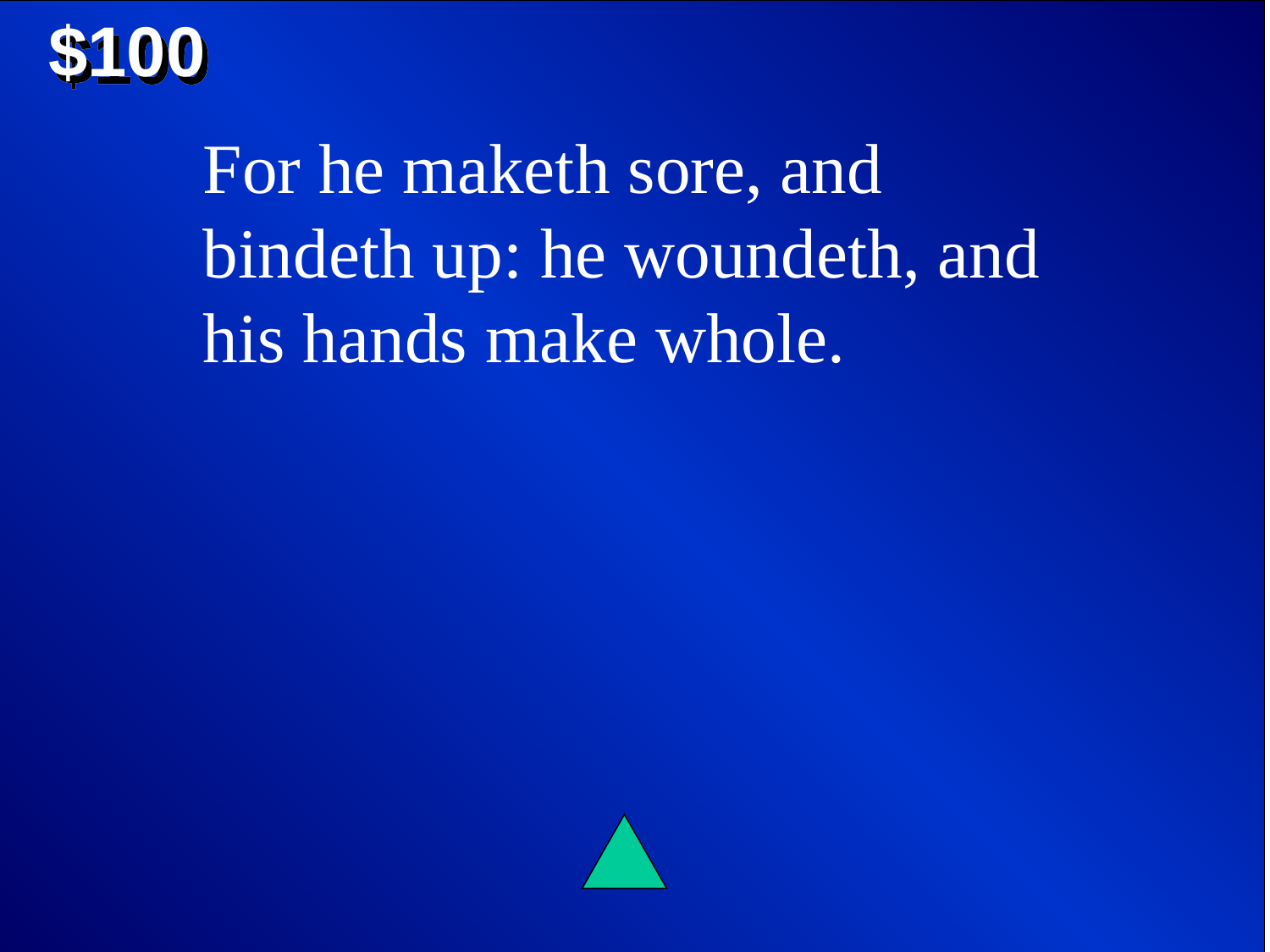

$100

For he maketh sore, and bindeth up: he woundeth, and his hands make whole.